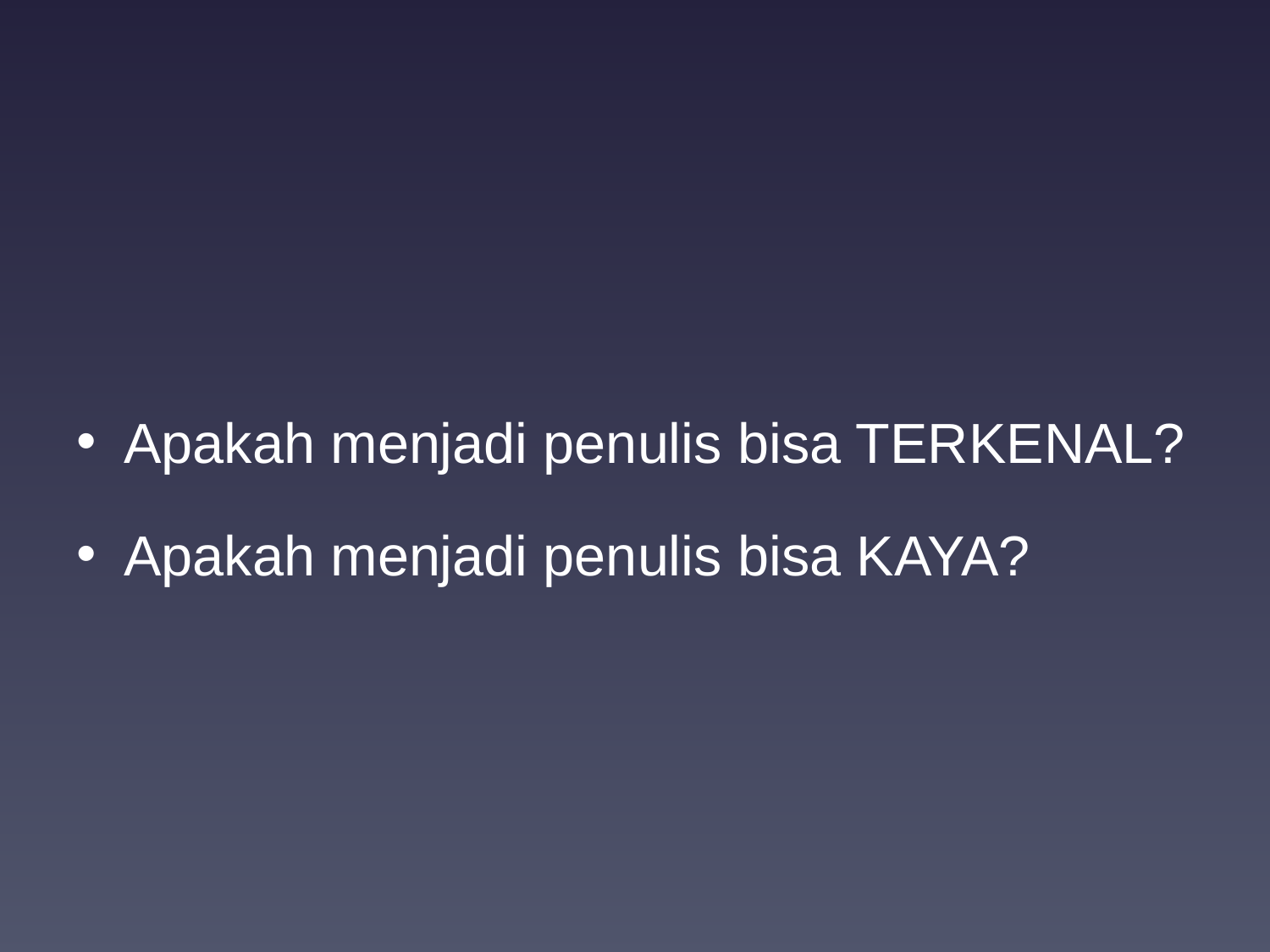

#
Apakah menjadi penulis bisa TERKENAL?
Apakah menjadi penulis bisa KAYA?